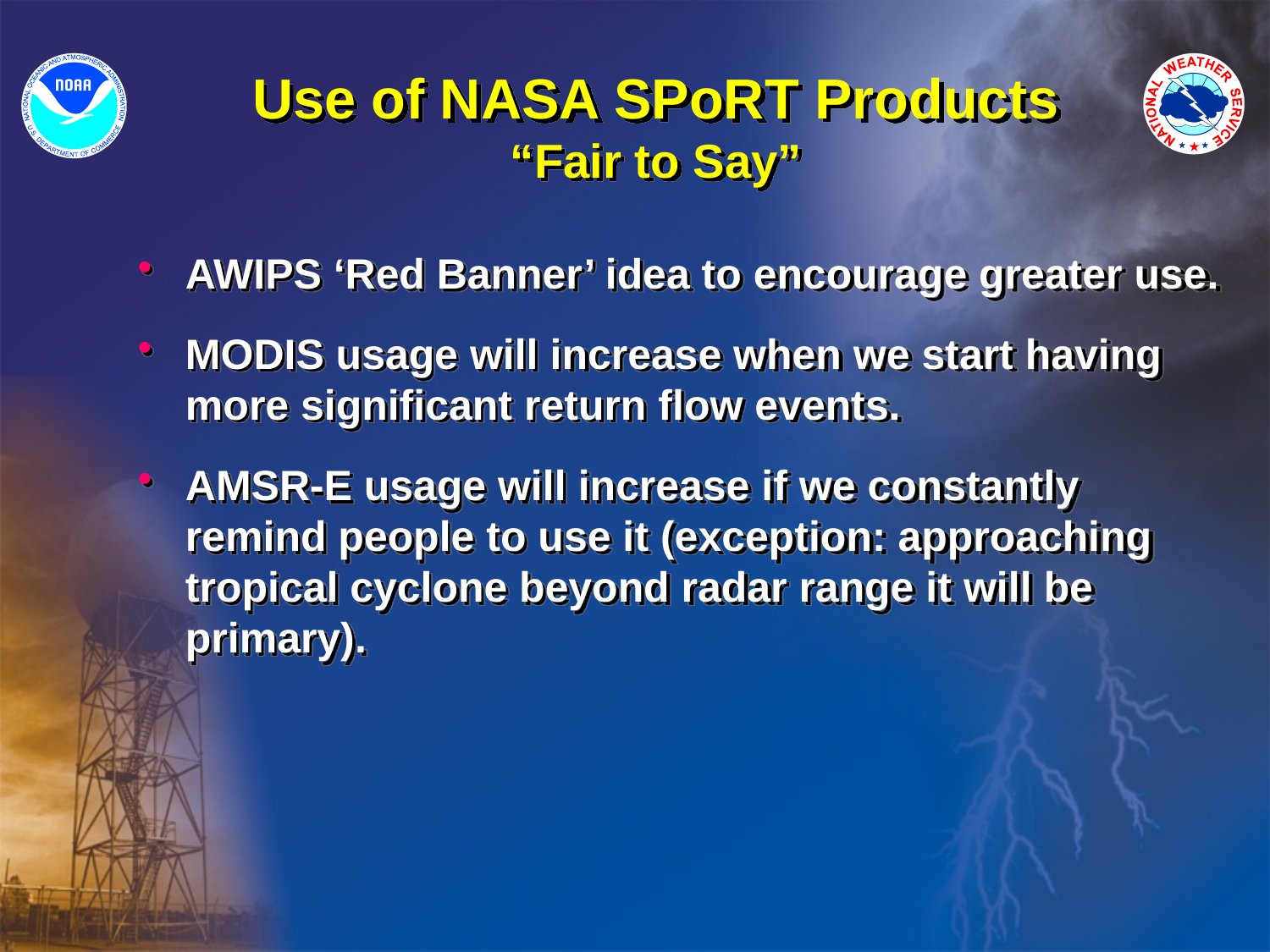

# Use of NASA SPoRT Products “Fair to Say”
AWIPS ‘Red Banner’ idea to encourage greater use.
MODIS usage will increase when we start having more significant return flow events.
AMSR-E usage will increase if we constantly remind people to use it (exception: approaching tropical cyclone beyond radar range it will be primary).